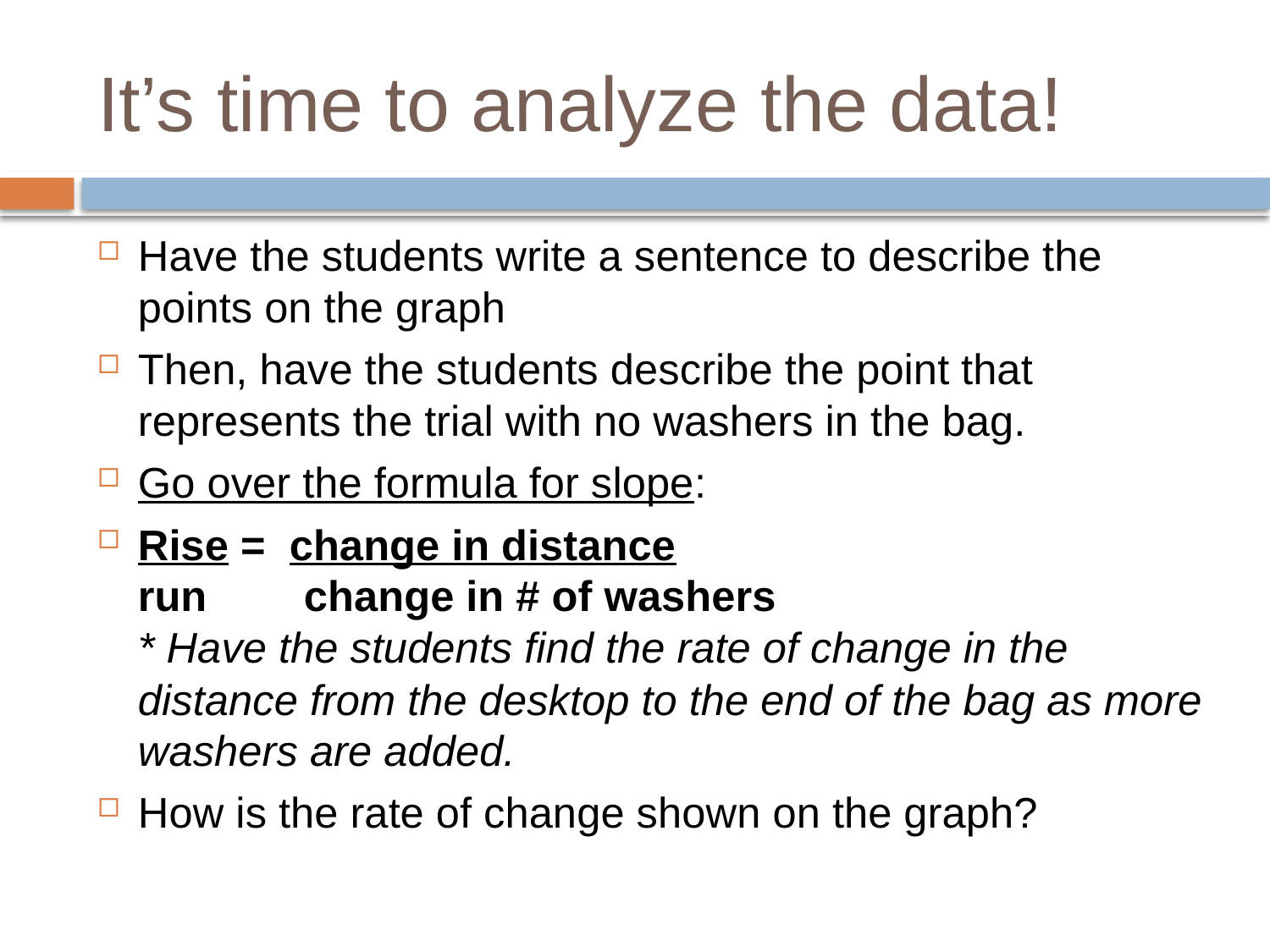

# It’s time to analyze the data!
Have the students write a sentence to describe the points on the graph
Then, have the students describe the point that represents the trial with no washers in the bag.
Go over the formula for slope:
Rise =  change in distance
run	     change in # of washers
* Have the students find the rate of change in the distance from the desktop to the end of the bag as more washers are added.
How is the rate of change shown on the graph?